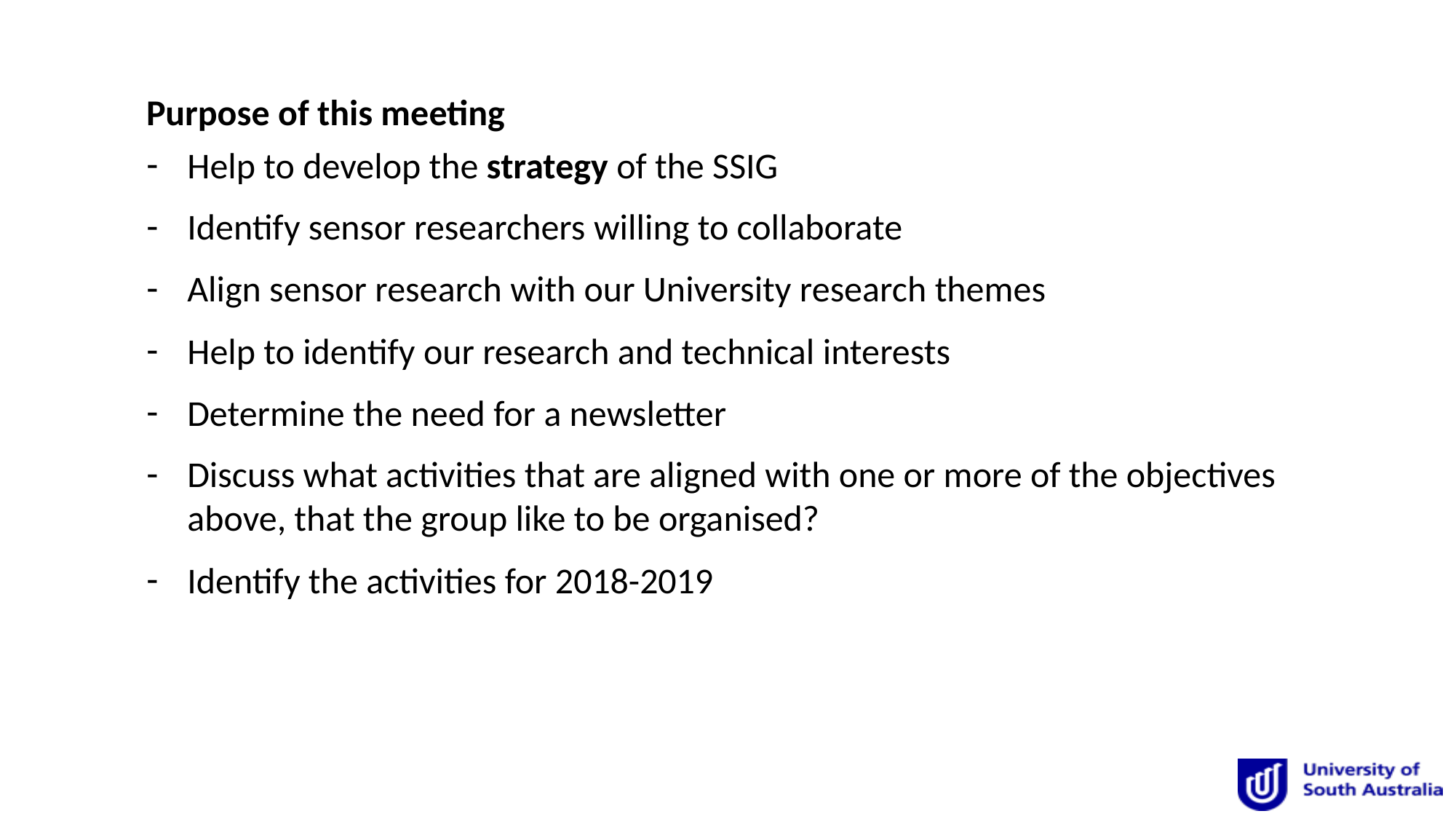

Purpose of this meeting
Help to develop the strategy of the SSIG
Identify sensor researchers willing to collaborate
Align sensor research with our University research themes
Help to identify our research and technical interests
Determine the need for a newsletter
Discuss what activities that are aligned with one or more of the objectives above, that the group like to be organised?
Identify the activities for 2018-2019